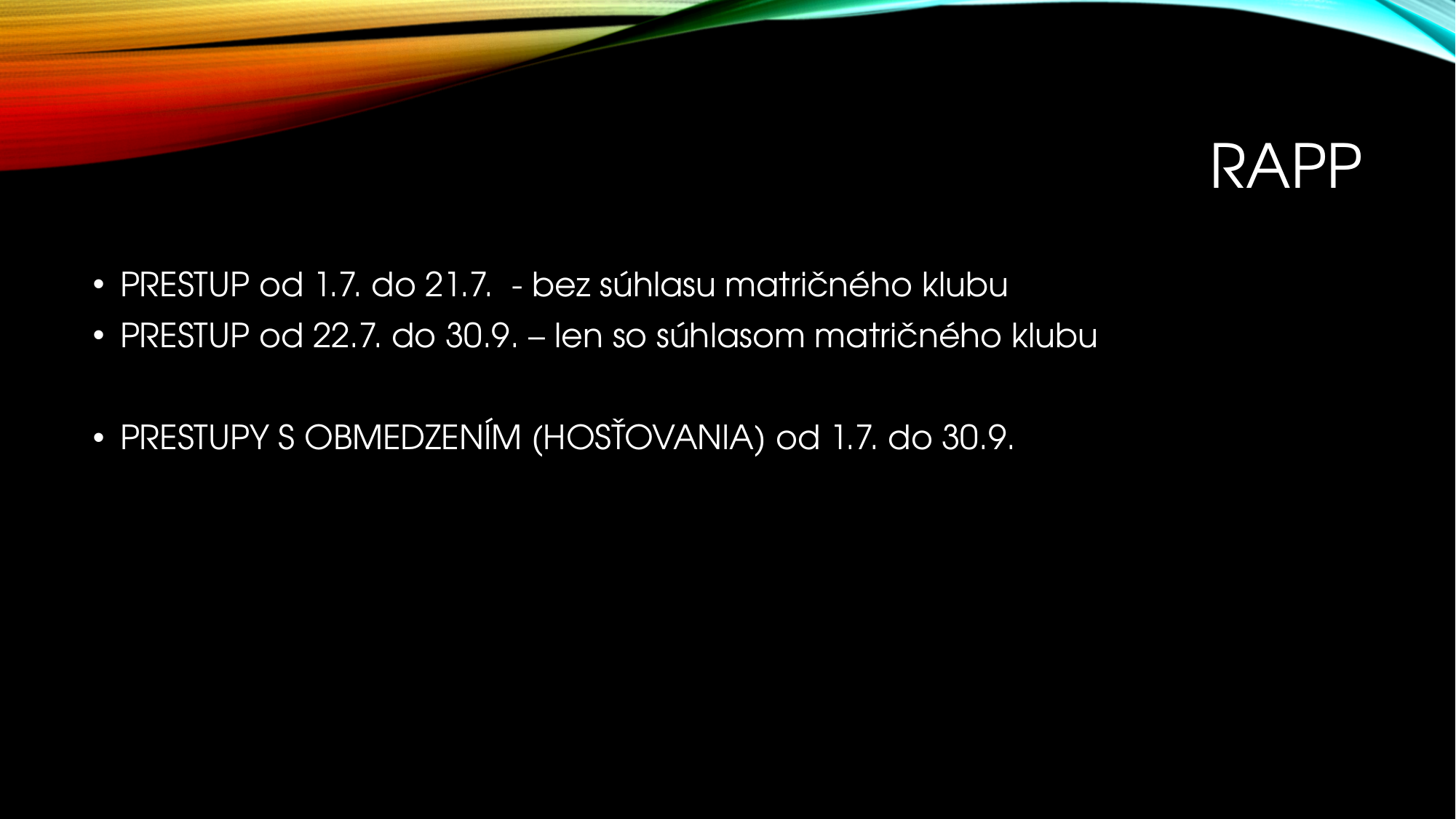

# rapp
PRESTUP od 1.7. do 21.7.  - bez súhlasu matričného klubu
PRESTUP od 22.7. do 30.9. – len so súhlasom matričného klubu

PRESTUPY S OBMEDZENÍM (HOSŤOVANIA) od 1.7. do 30.9.